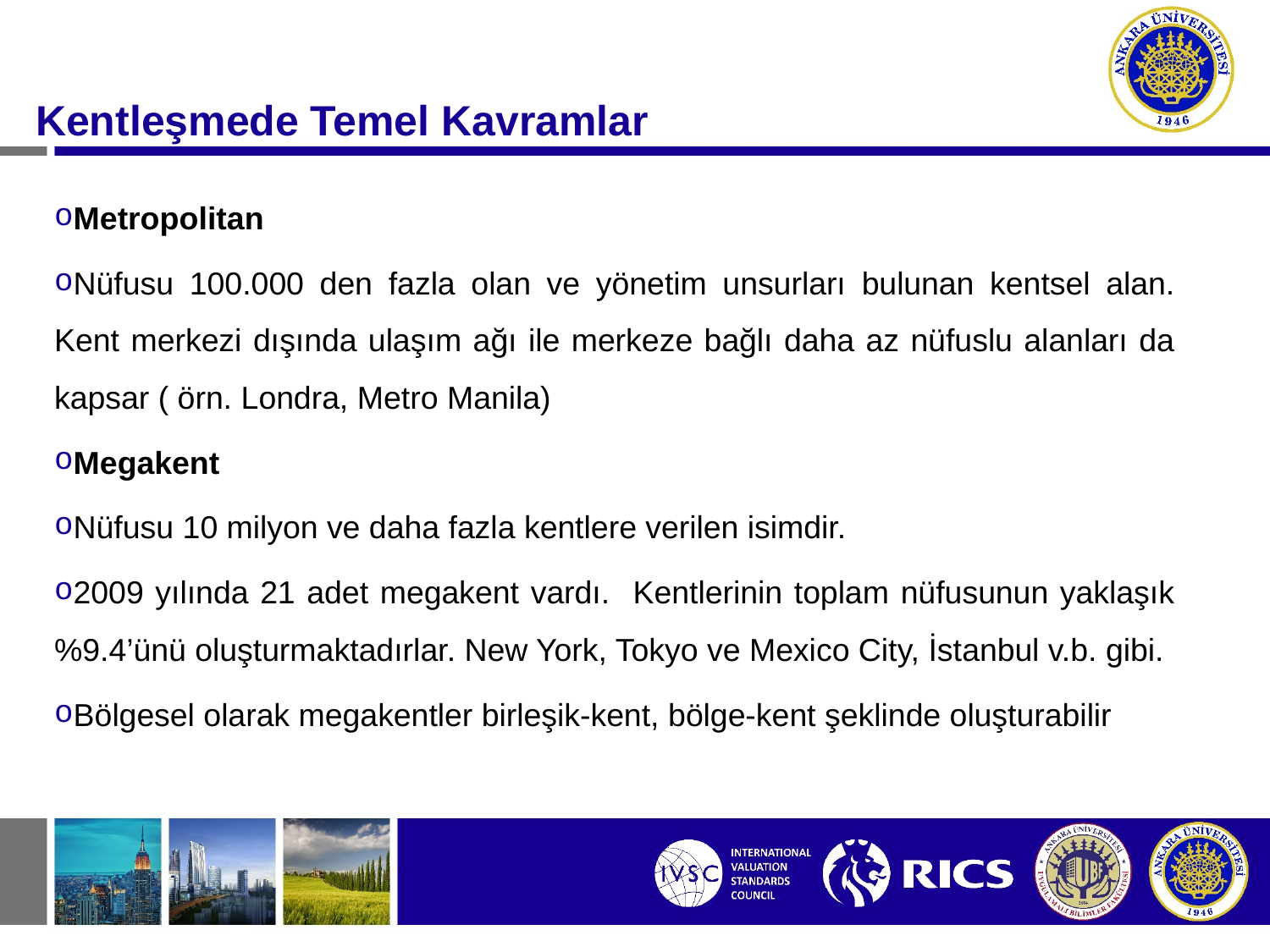

#
Kentleşmede Temel Kavramlar

Metropolitan
Nüfusu 100.000 den fazla olan ve yönetim unsurları bulunan kentsel alan. Kent merkezi dışında ulaşım ağı ile merkeze bağlı daha az nüfuslu alanları da kapsar ( örn. Londra, Metro Manila)
Megakent
Nüfusu 10 milyon ve daha fazla kentlere verilen isimdir.
2009 yılında 21 adet megakent vardı.  Kentlerinin toplam nüfusunun yaklaşık %9.4’ünü oluşturmaktadırlar. New York, Tokyo ve Mexico City, İstanbul v.b. gibi.
Bölgesel olarak megakentler birleşik-kent, bölge-kent şeklinde oluşturabilir